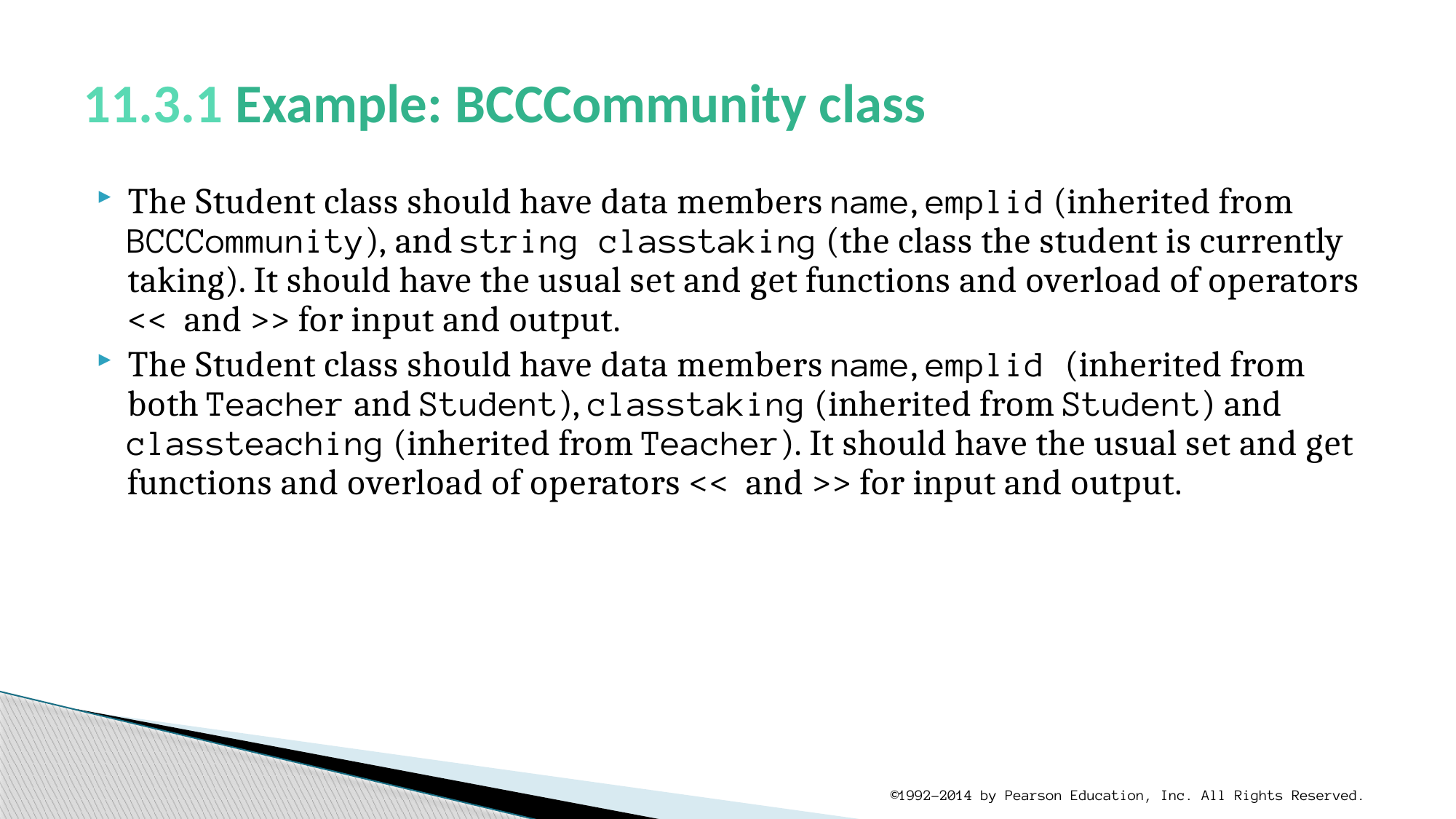

# 11.3.1 Example: BCCCommunity class
The Student class should have data members name, emplid (inherited from BCCCommunity), and string classtaking (the class the student is currently taking). It should have the usual set and get functions and overload of operators <<  and >> for input and output.
The Student class should have data members name, emplid (inherited from both Teacher and Student), classtaking (inherited from Student) and classteaching (inherited from Teacher). It should have the usual set and get functions and overload of operators <<  and >> for input and output.

©1992-2014 by Pearson Education, Inc. All Rights Reserved.